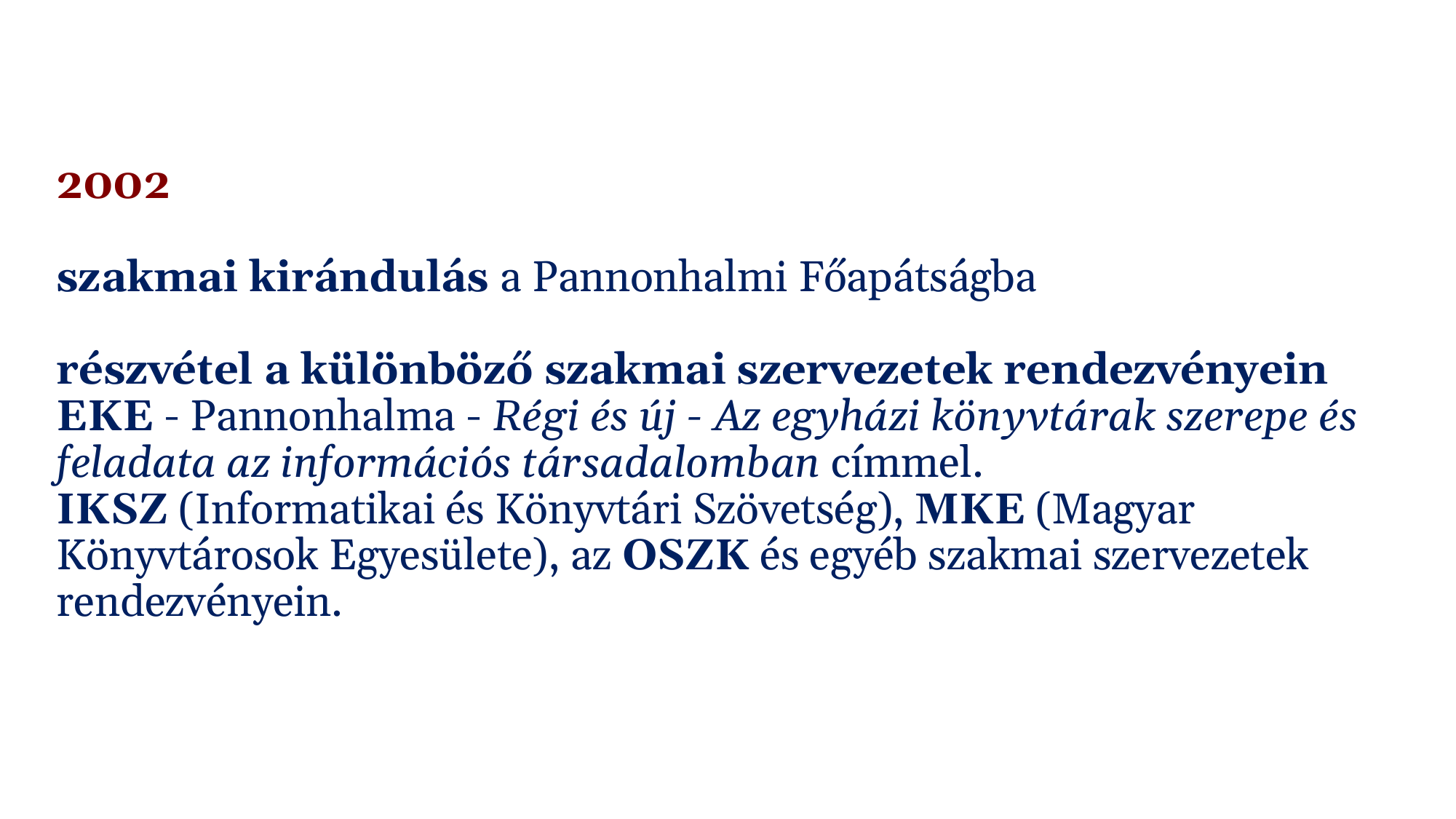

# 2002 szakmai kirándulás a Pannonhalmi Főapátságba részvétel a különböző szakmai szervezetek rendezvényein EKE - Pannonhalma - Régi és új - Az egyházi könyvtárak szerepe és feladata az információs társadalomban címmel. IKSZ (Informatikai és Könyvtári Szövetség), MKE (Magyar Könyvtárosok Egyesülete), az OSZK és egyéb szakmai szervezetek rendezvényein.